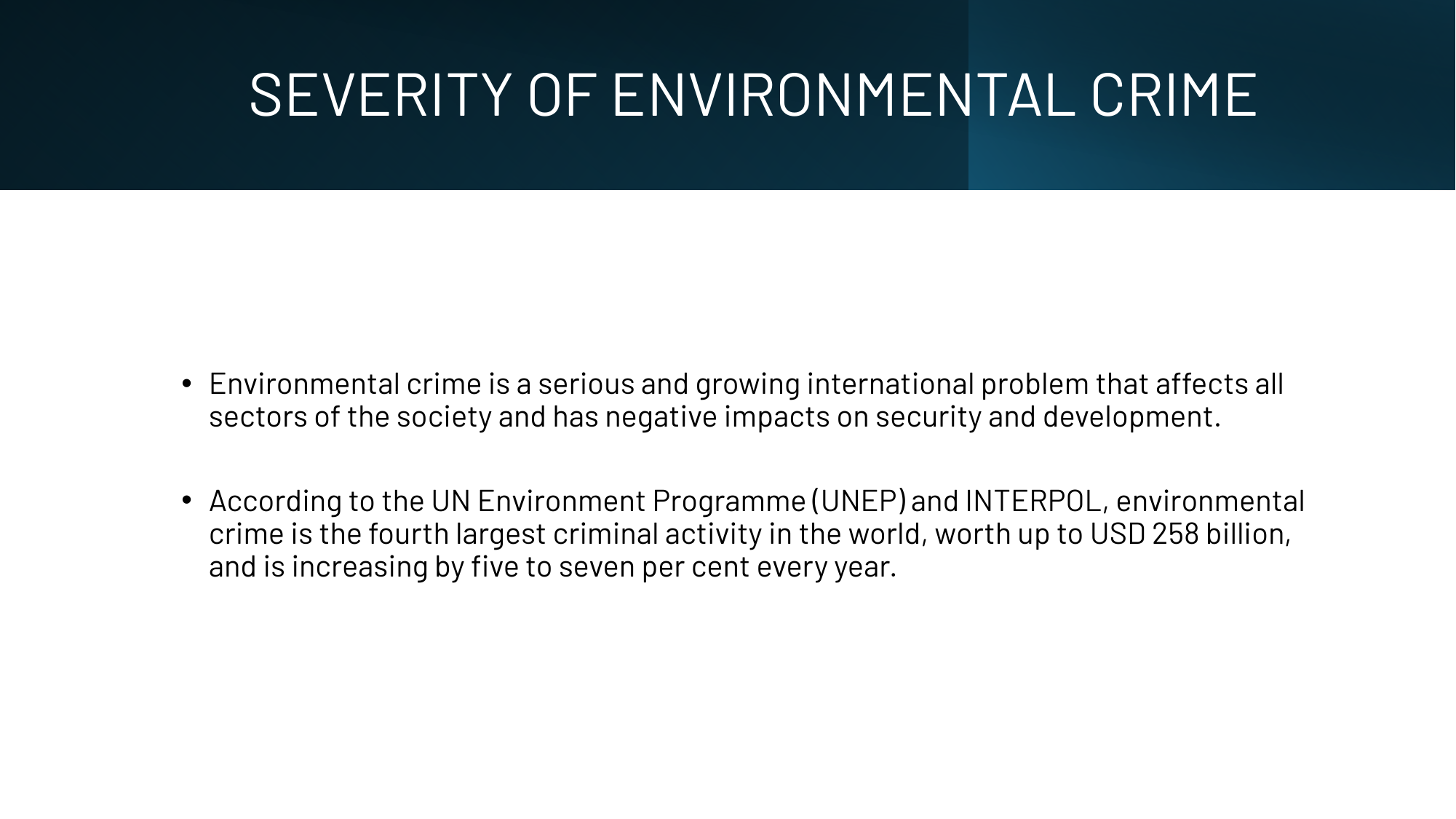

SEVERITY OF ENVIRONMENTAL CRIME
Environmental crime is a serious and growing international problem that affects all sectors of the society and has negative impacts on security and development.

According to the UN Environment Programme (UNEP) and INTERPOL, environmental crime is the fourth largest criminal activity in the world, worth up to USD 258 billion, and is increasing by five to seven per cent every year.